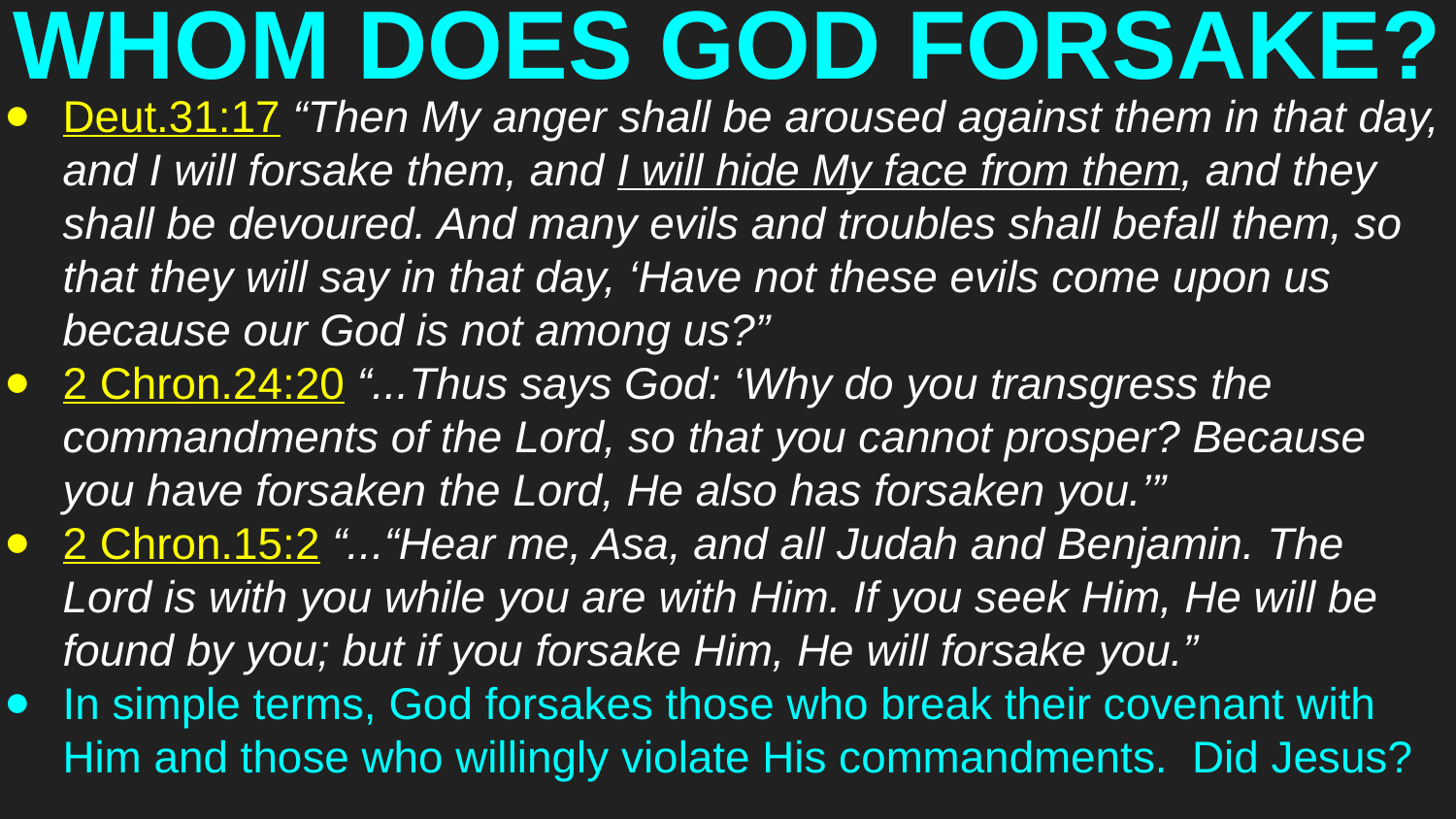

# WHOM DOES GOD FORSAKE?
Deut.31:17 “Then My anger shall be aroused against them in that day, and I will forsake them, and I will hide My face from them, and they shall be devoured. And many evils and troubles shall befall them, so that they will say in that day, ‘Have not these evils come upon us because our God is not among us?”
2 Chron.24:20 “...Thus says God: ‘Why do you transgress the commandments of the Lord, so that you cannot prosper? Because you have forsaken the Lord, He also has forsaken you.’”
2 Chron.15:2 “...“Hear me, Asa, and all Judah and Benjamin. The Lord is with you while you are with Him. If you seek Him, He will be found by you; but if you forsake Him, He will forsake you.”
In simple terms, God forsakes those who break their covenant with Him and those who willingly violate His commandments.  Did Jesus?